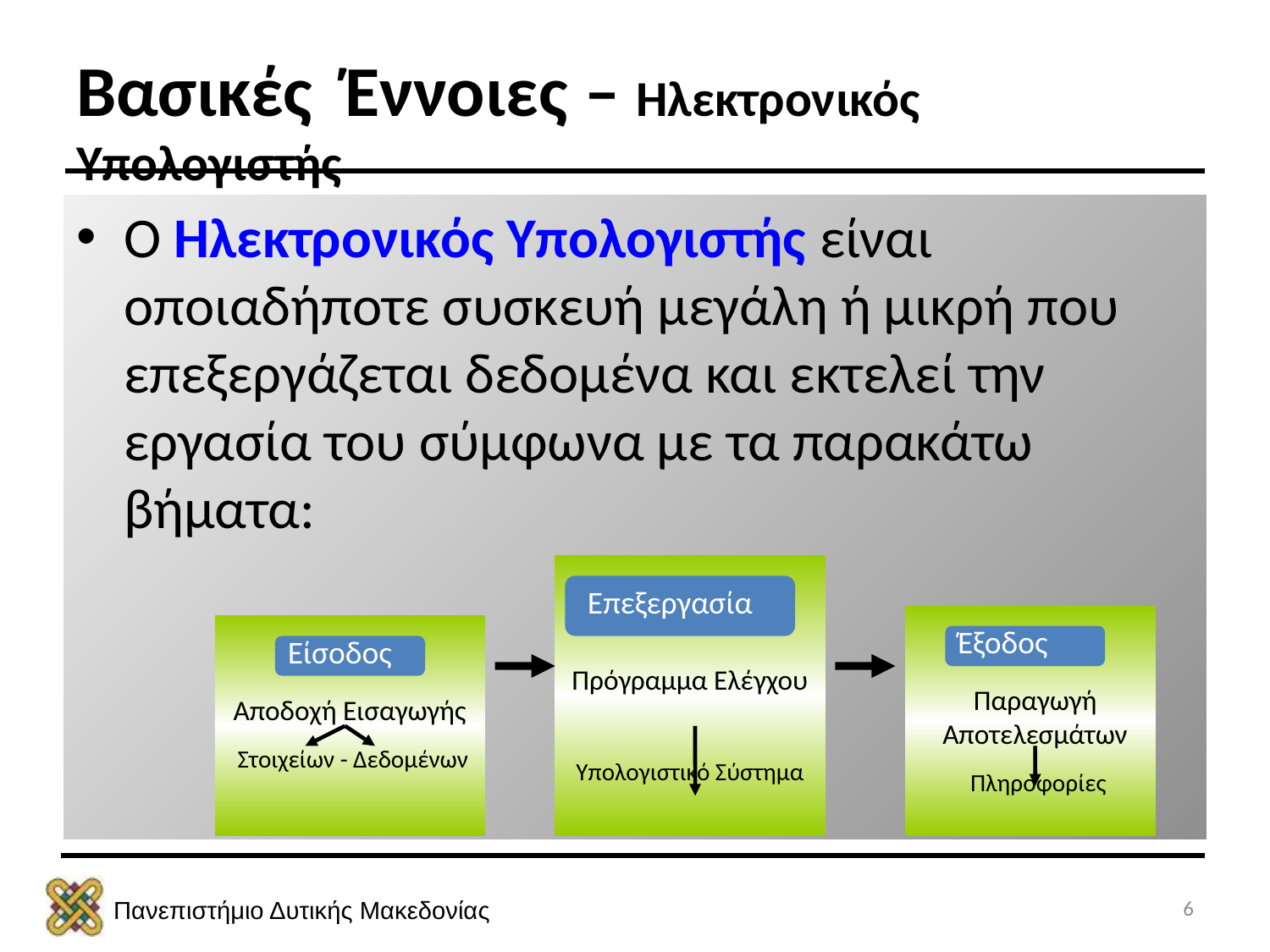

# Βασικές  Έννοιες – Ηλεκτρονικός Υπολογιστής
Ο Ηλεκτρονικός Υπολογιστής είναι οποιαδήποτε συσκευή μεγάλη ή μικρή που επεξεργάζεται δεδομένα και εκτελεί την εργασία του σύμφωνα με τα παρακάτω βήματα:

Επεξεργασία

Έξοδος
Είσοδος

Πρόγραμμα Ελέγχου

Υπολογιστικό Σύστημα

Παραγωγή Αποτελεσμάτων
 Πληροφορίες
Αποδοχή Εισαγωγής
 Στοιχείων - Δεδομένων

6